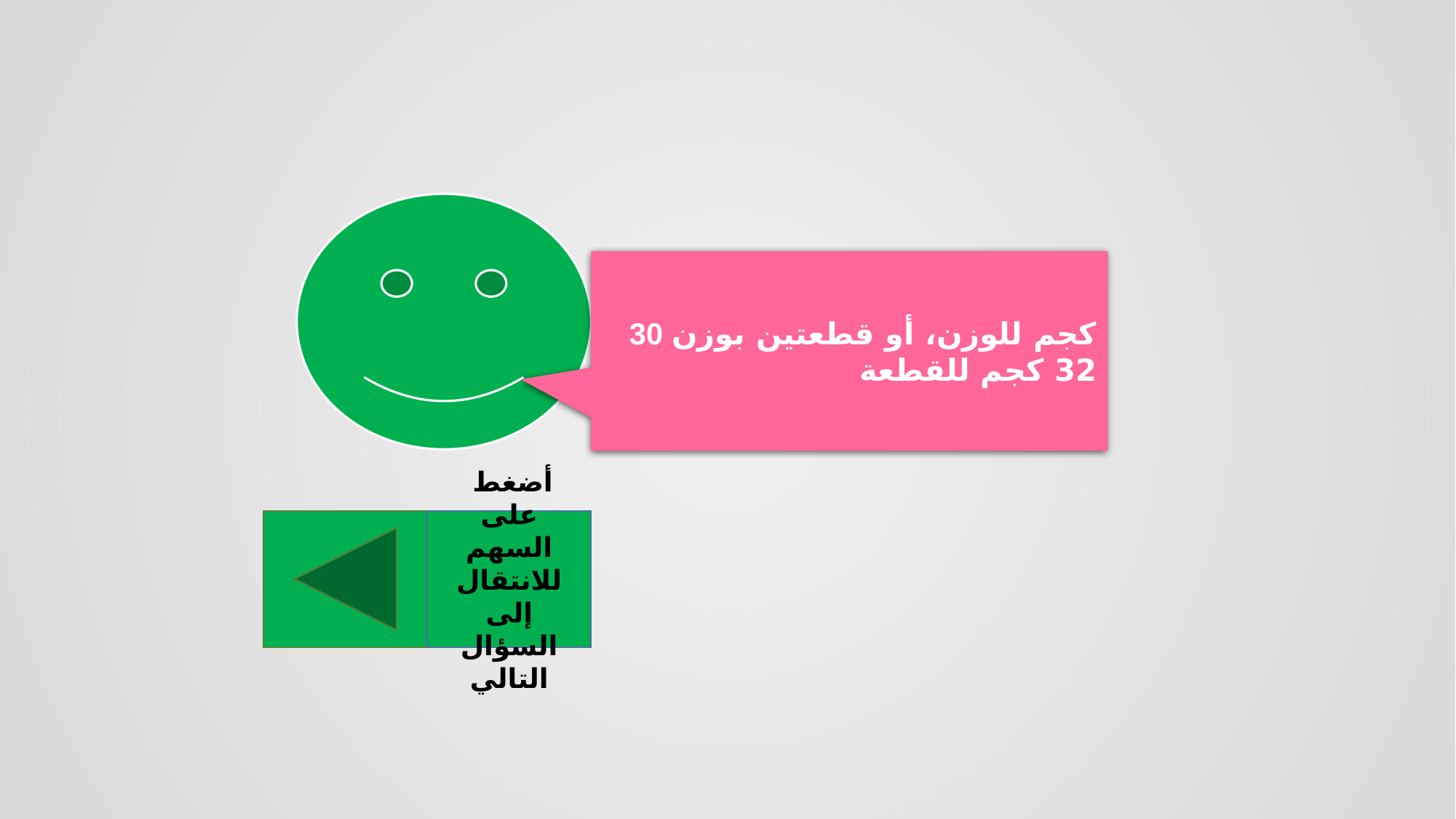

30 كجم للوزن، أو قطعتين بوزن 32 كجم للقطعة

أضغط  على السهم للانتقال إلى السؤال التالي